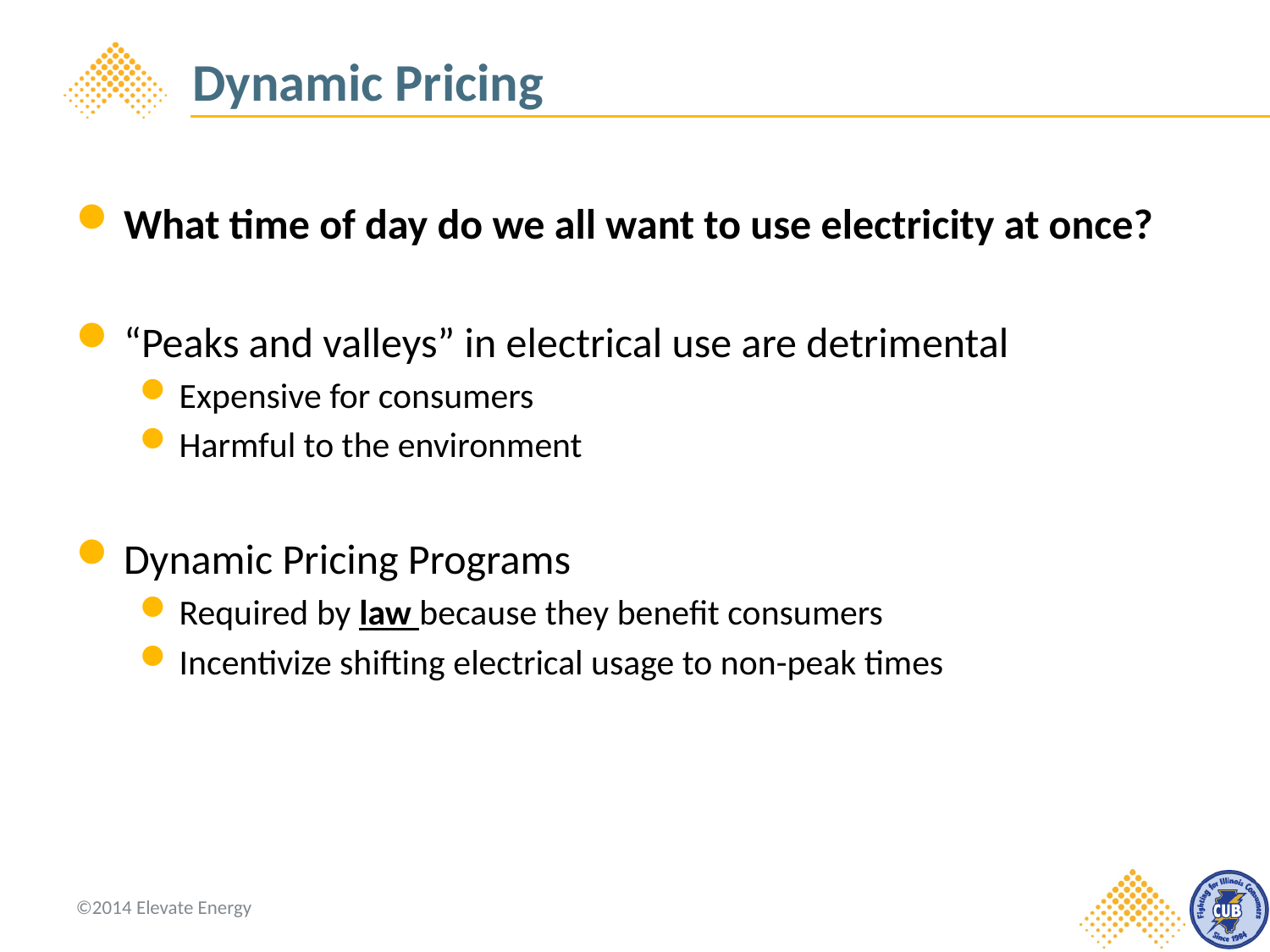

# Dynamic Pricing
What time of day do we all want to use electricity at once?

“Peaks and valleys” in electrical use are detrimental
Expensive for consumers
Harmful to the environment

Dynamic Pricing Programs
Required by law because they benefit consumers
Incentivize shifting electrical usage to non-peak times